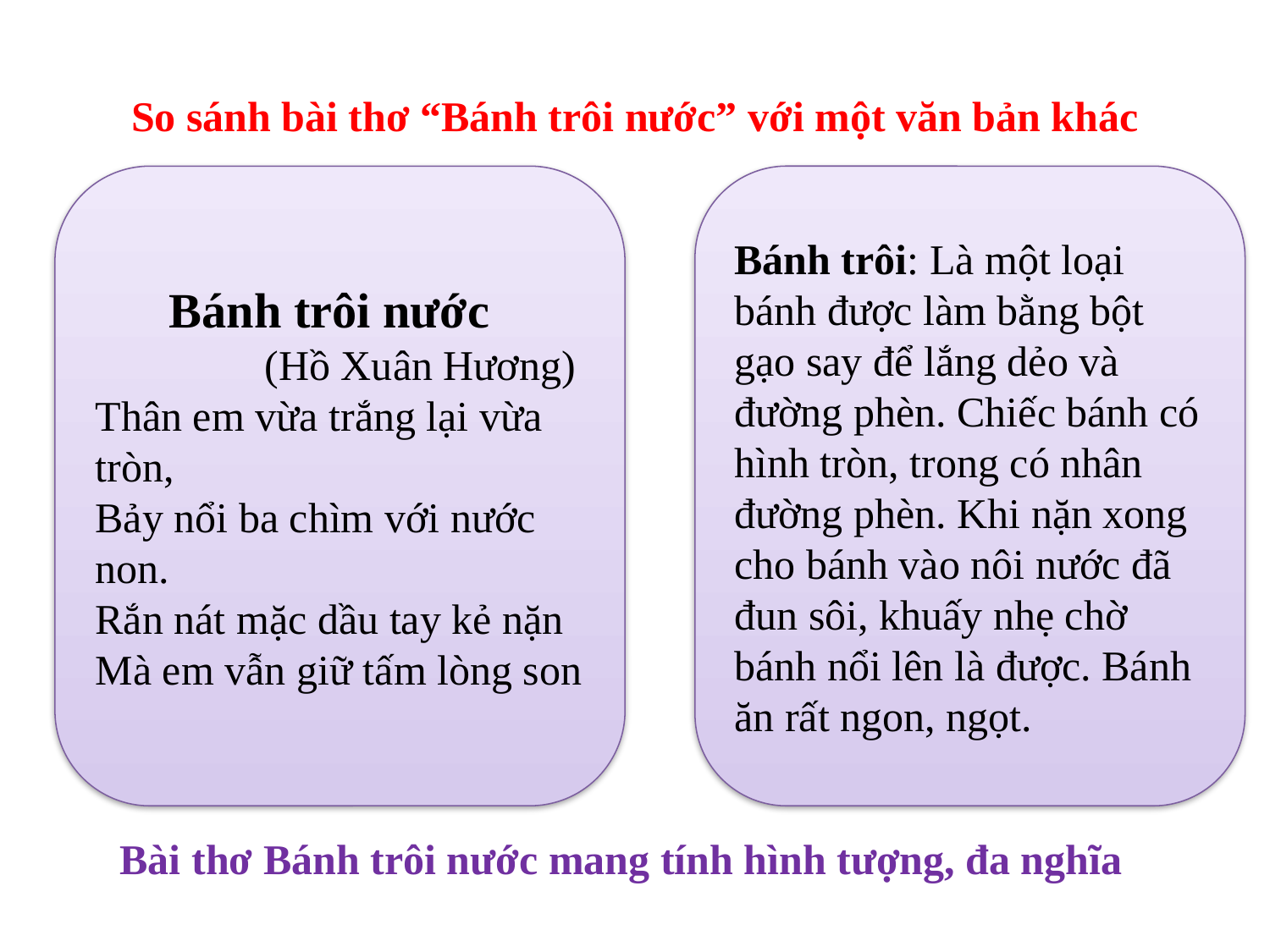

# So sánh bài thơ “Bánh trôi nước” với một văn bản khác
      Bánh trôi nước
                (Hồ Xuân Hương)
Thân em vừa trắng lại vừa tròn,
Bảy nổi ba chìm với nước non.
Rắn nát mặc dầu tay kẻ nặn
Mà em vẫn giữ tấm lòng son
Bánh trôi: Là một loại bánh được làm bằng bột gạo say để lắng dẻo và đường phèn. Chiếc bánh có hình tròn, trong có nhân đường phèn. Khi nặn xong cho bánh vào nôi nước đã đun sôi, khuấy nhẹ chờ bánh nổi lên là được. Bánh ăn rất ngon, ngọt.
Bài thơ Bánh trôi nước mang tính hình tượng, đa nghĩa